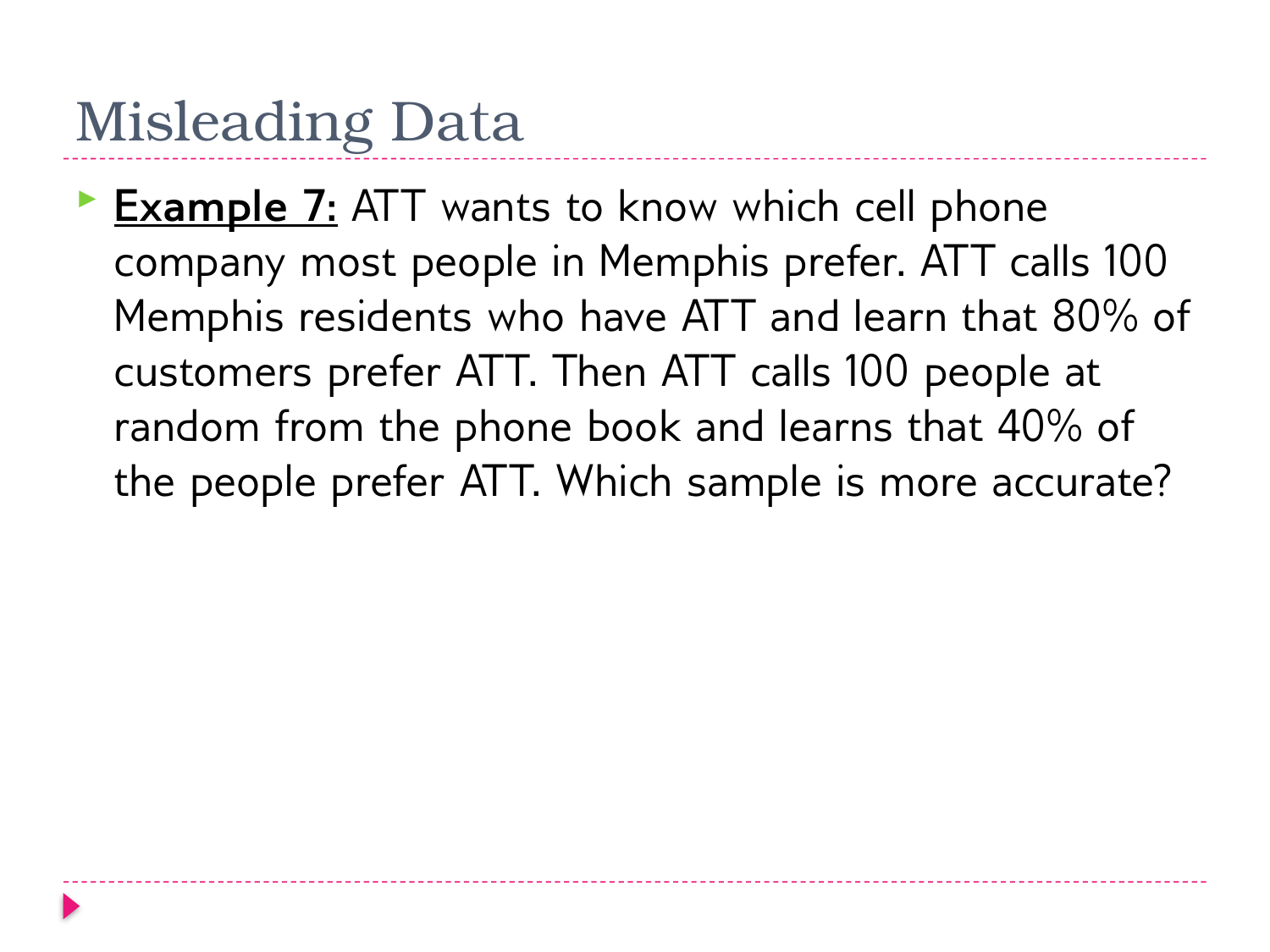

# Misleading Data
Example 7: ATT wants to know which cell phone company most people in Memphis prefer. ATT calls 100 Memphis residents who have ATT and learn that 80% of customers prefer ATT. Then ATT calls 100 people at random from the phone book and learns that 40% of the people prefer ATT. Which sample is more accurate?